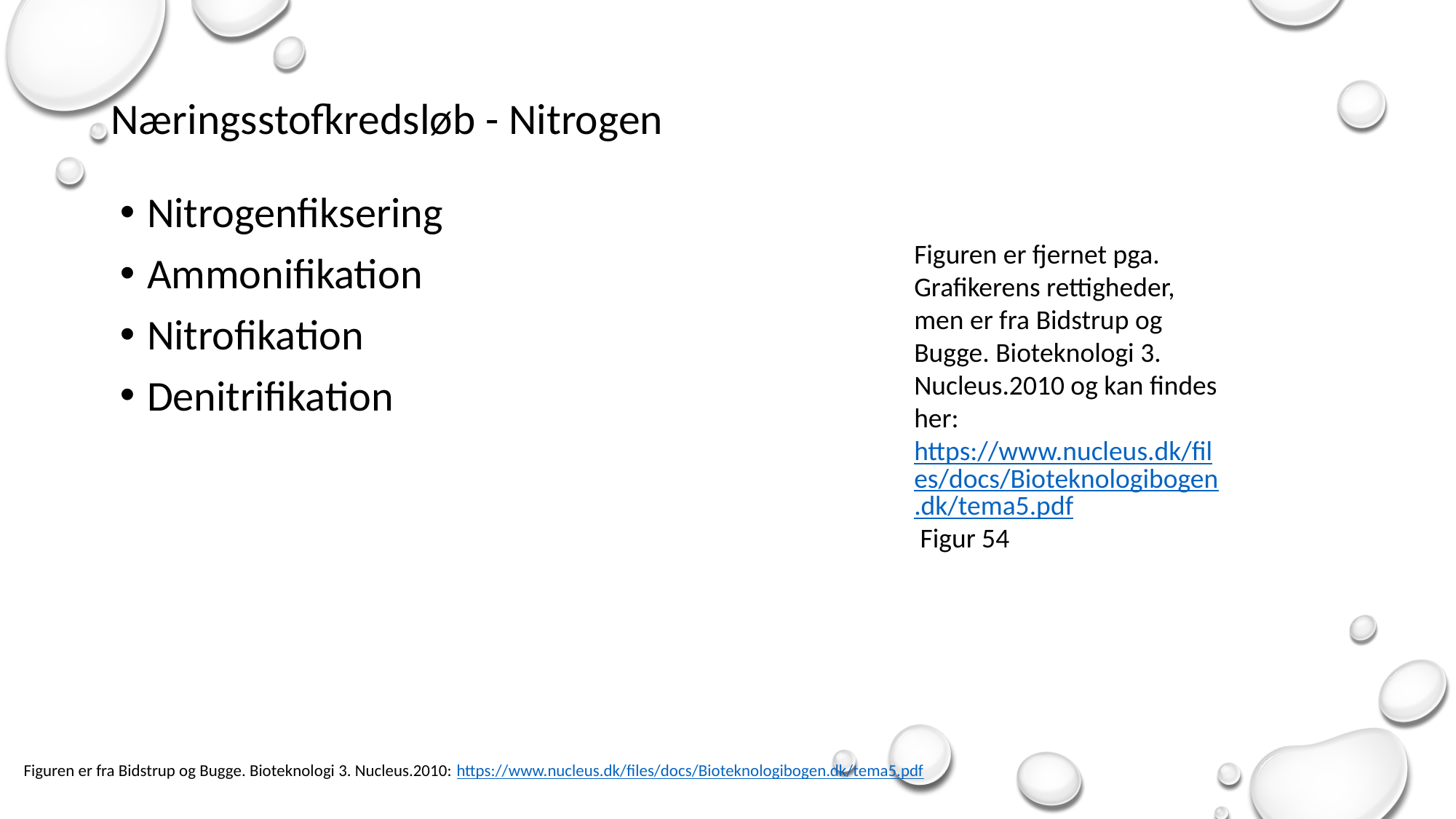

# Næringsstofkredsløb - Nitrogen
Nitrogenfiksering
Ammonifikation
Nitrofikation
Denitrifikation
Figuren er fjernet pga. Grafikerens rettigheder, men er fra Bidstrup og Bugge. Bioteknologi 3. Nucleus.2010 og kan findes her: https://www.nucleus.dk/files/docs/Bioteknologibogen.dk/tema5.pdf Figur 54

Figuren er fra Bidstrup og Bugge. Bioteknologi 3. Nucleus.2010: https://www.nucleus.dk/files/docs/Bioteknologibogen.dk/tema5.pdf